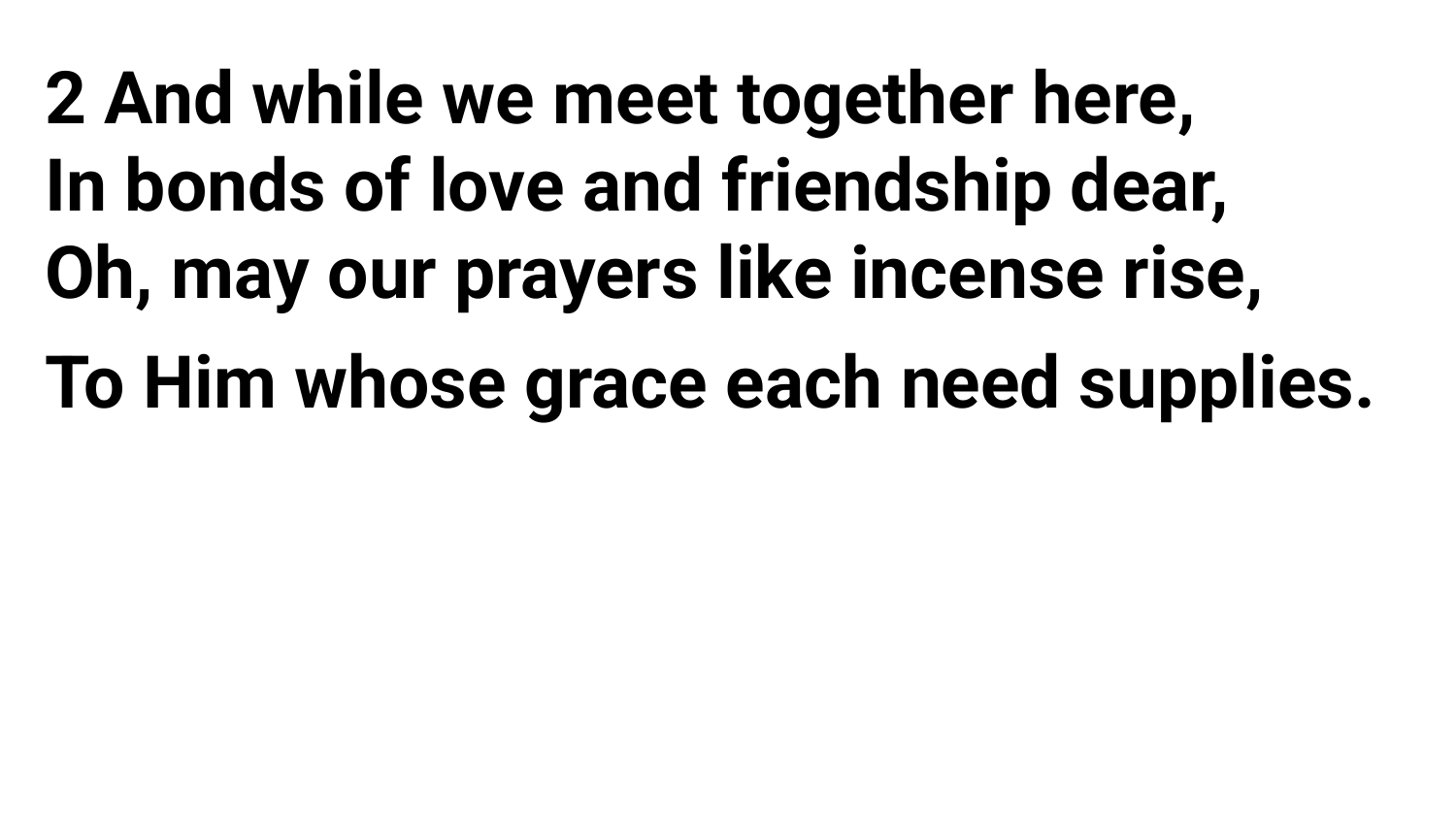

2 And while we meet together here,
In bonds of love and friendship dear,
Oh, may our prayers like incense rise,
To Him whose grace each need supplies.